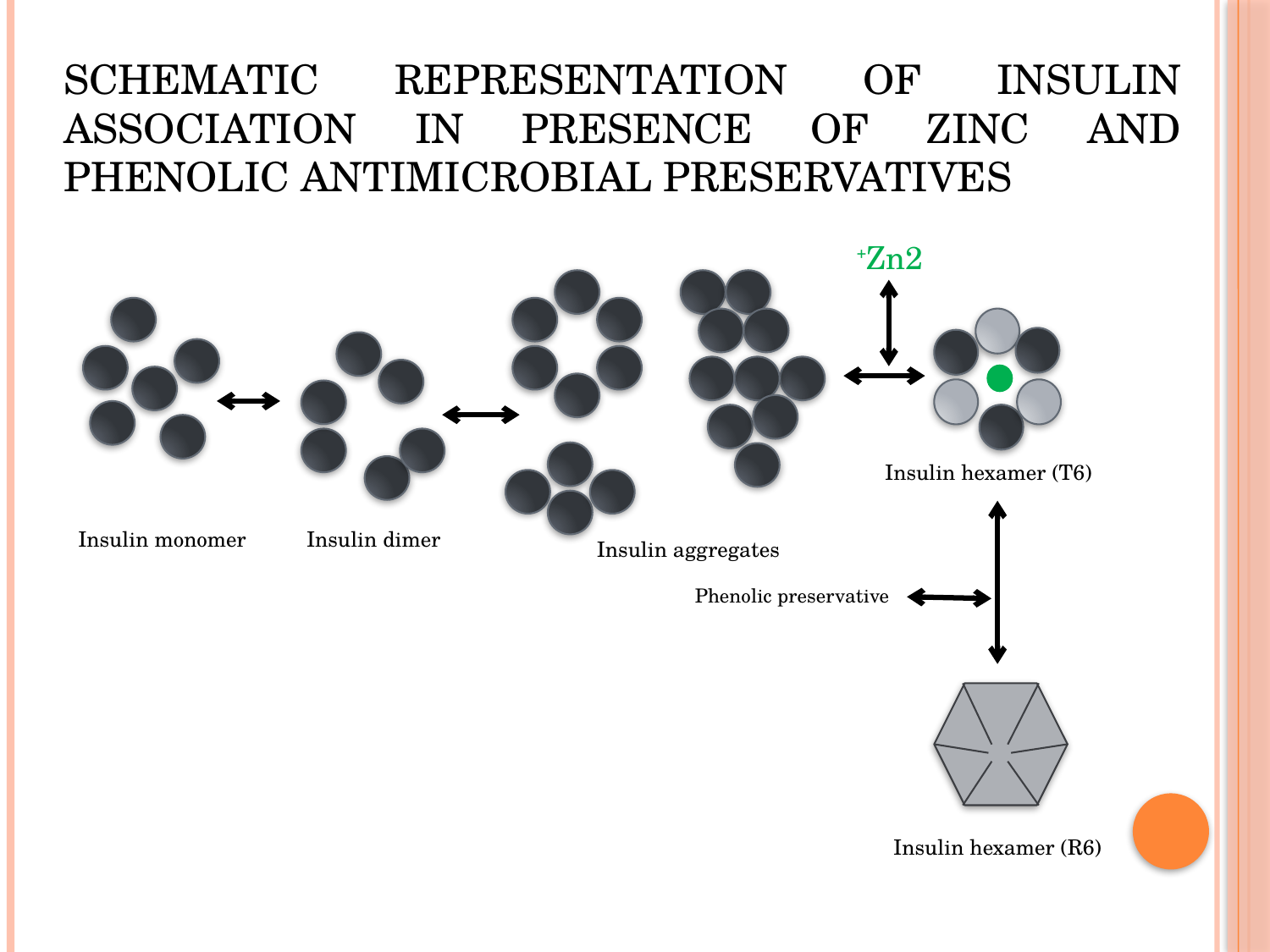

Schematic representation of insulin association in presence of zinc and phenolic antimicrobial preservatives
Zn2+

Insulin hexamer (R6)
Insulin hexamer (T6)
Insulin monomer
Insulin dimer
Insulin aggregates
Phenolic preservative